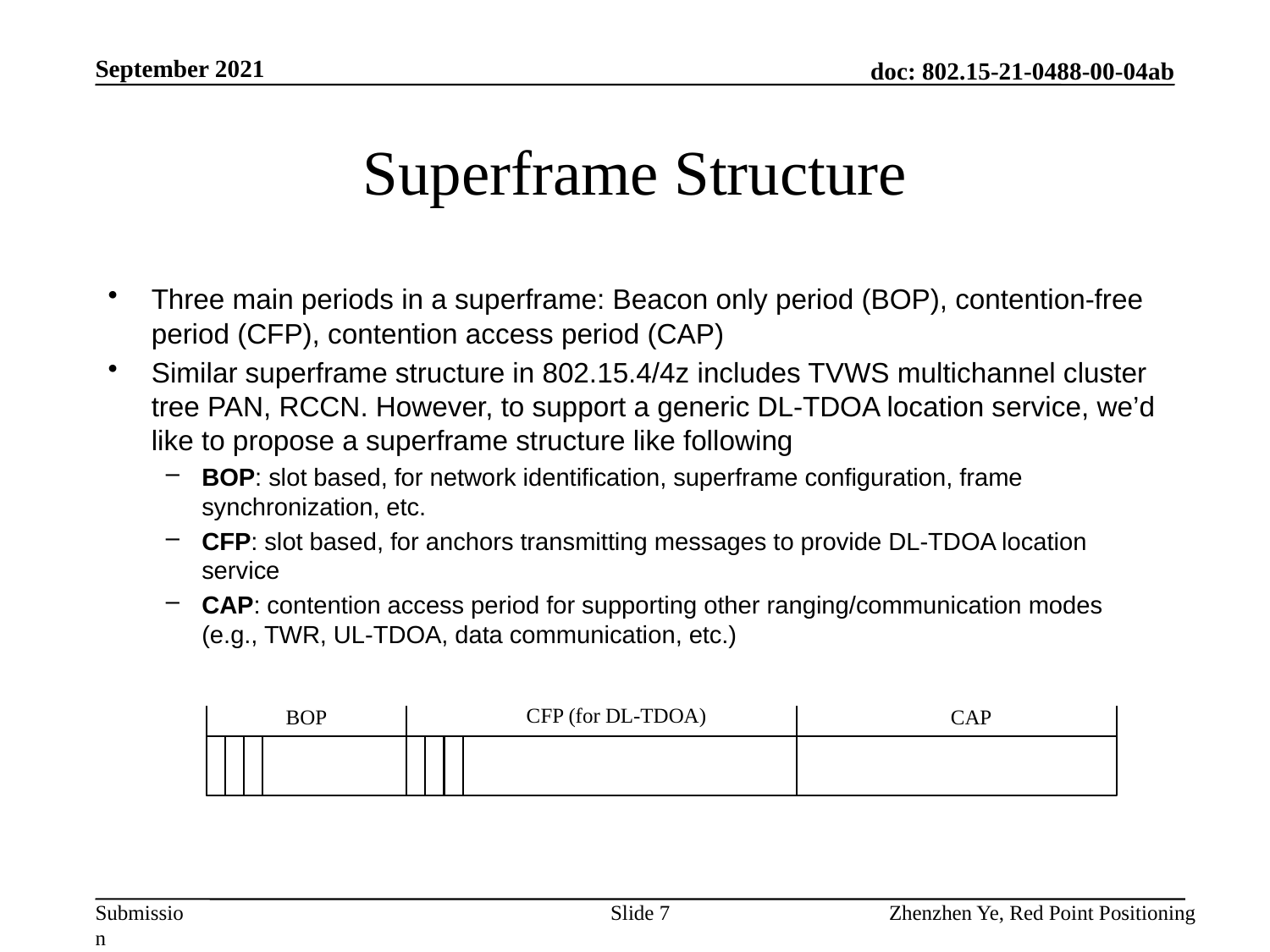

September 2021
# Superframe Structure
Three main periods in a superframe: Beacon only period (BOP), contention-free period (CFP), contention access period (CAP)
Similar superframe structure in 802.15.4/4z includes TVWS multichannel cluster tree PAN, RCCN. However, to support a generic DL-TDOA location service, we’d like to propose a superframe structure like following
BOP: slot based, for network identification, superframe configuration, frame synchronization, etc.
CFP: slot based, for anchors transmitting messages to provide DL-TDOA location service
CAP: contention access period for supporting other ranging/communication modes (e.g., TWR, UL-TDOA, data communication, etc.)
CFP (for DL-TDOA)
BOP
CAP

Slide 7
Zhenzhen Ye, Red Point Positioning